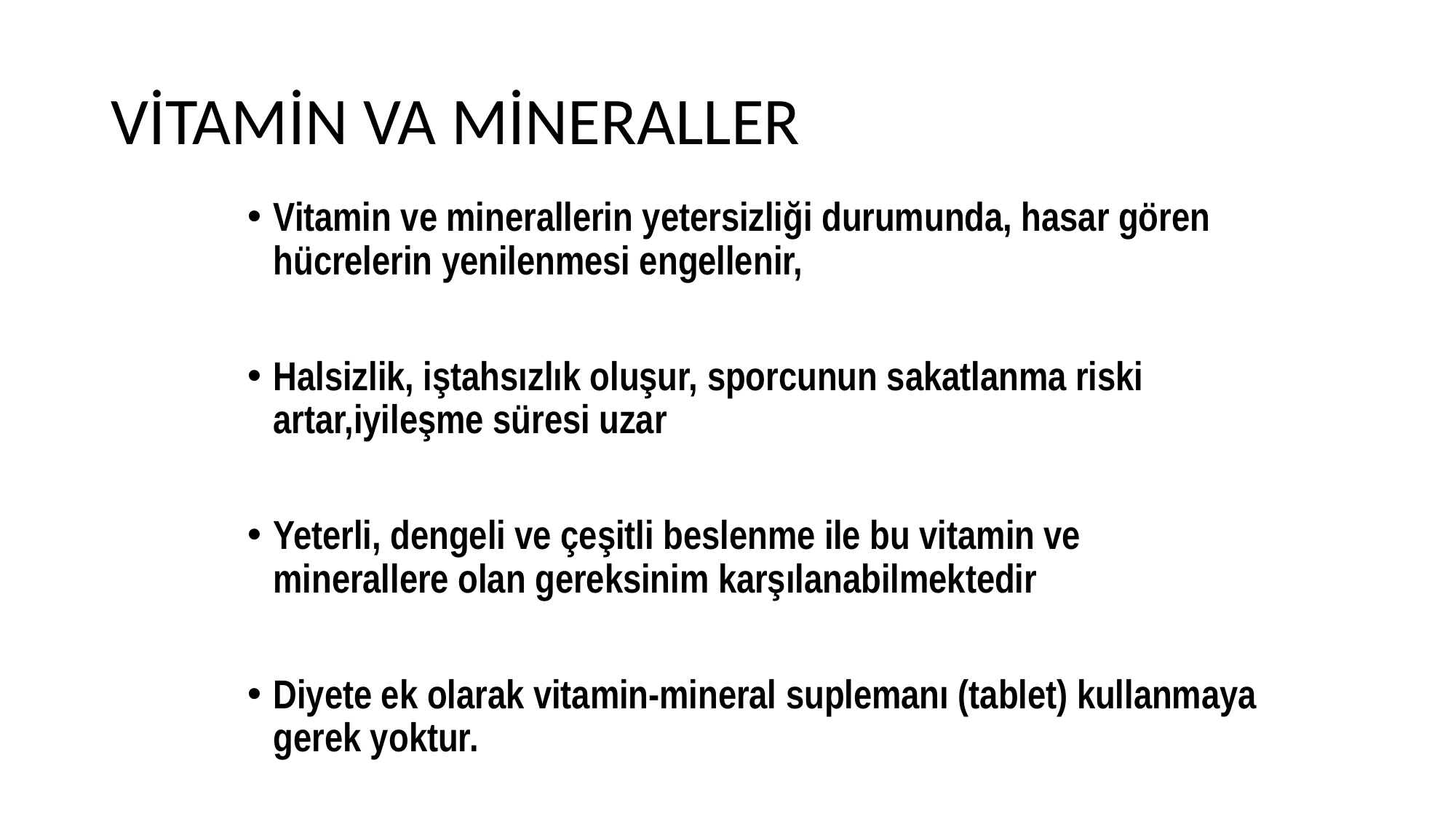

# VİTAMİN VA MİNERALLER
Vitamin ve minerallerin yetersizliği durumunda, hasar gören hücrelerin yenilenmesi engellenir,

Halsizlik, iştahsızlık oluşur, sporcunun sakatlanma riski artar,iyileşme süresi uzar

Yeterli, dengeli ve çeşitli beslenme ile bu vitamin ve minerallere olan gereksinim karşılanabilmektedir

Diyete ek olarak vitamin-mineral suplemanı (tablet) kullanmaya gerek yoktur.